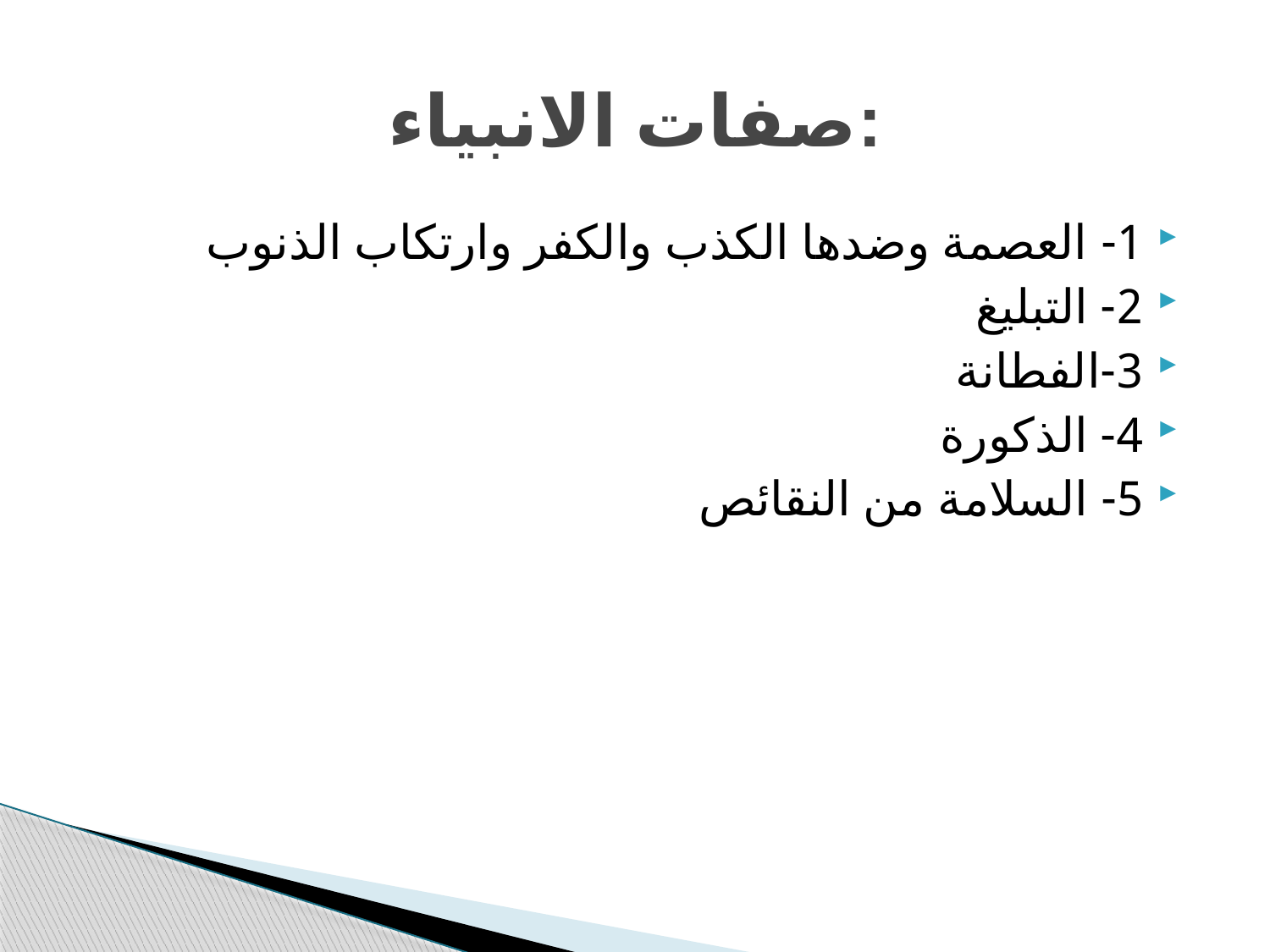

# صفات الانبياء:
1- العصمة وضدها الكذب والكفر وارتكاب الذنوب
2- التبليغ
3-الفطانة
4- الذكورة
5- السلامة من النقائص